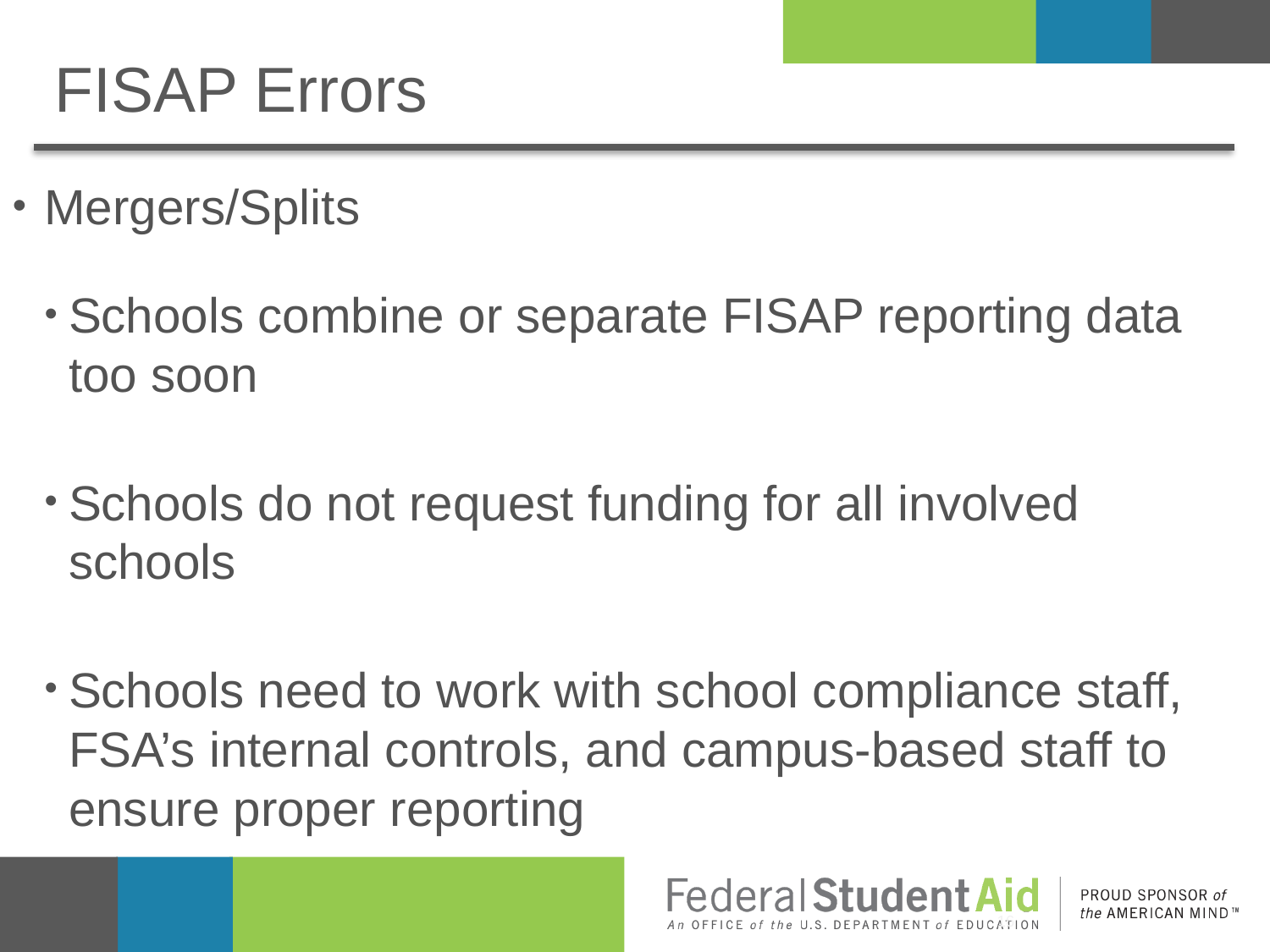

# FISAP Errors
Mergers/Splits

Schools combine or separate FISAP reporting data too soon

Schools do not request funding for all involved schools

Schools need to work with school compliance staff, FSA’s internal controls, and campus-based staff to ensure proper reporting

16